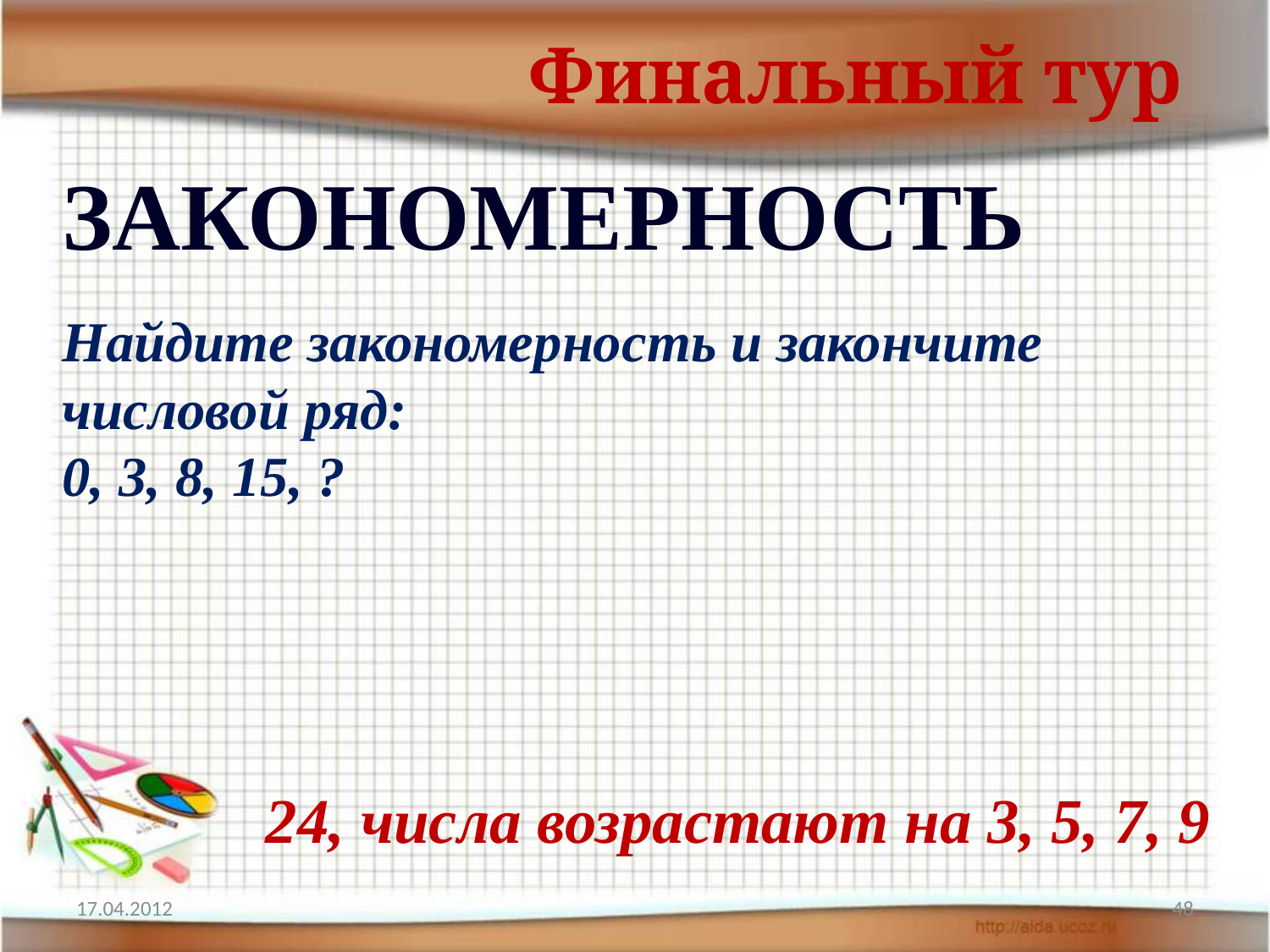

Финальный тур
ЗАКОНОМЕРНОСТЬ
Найдите закономерность и закончите числовой ряд:
0, 3, 8, 15, ?
24, числа возрастают на 3, 5, 7, 9
17.04.2012
48